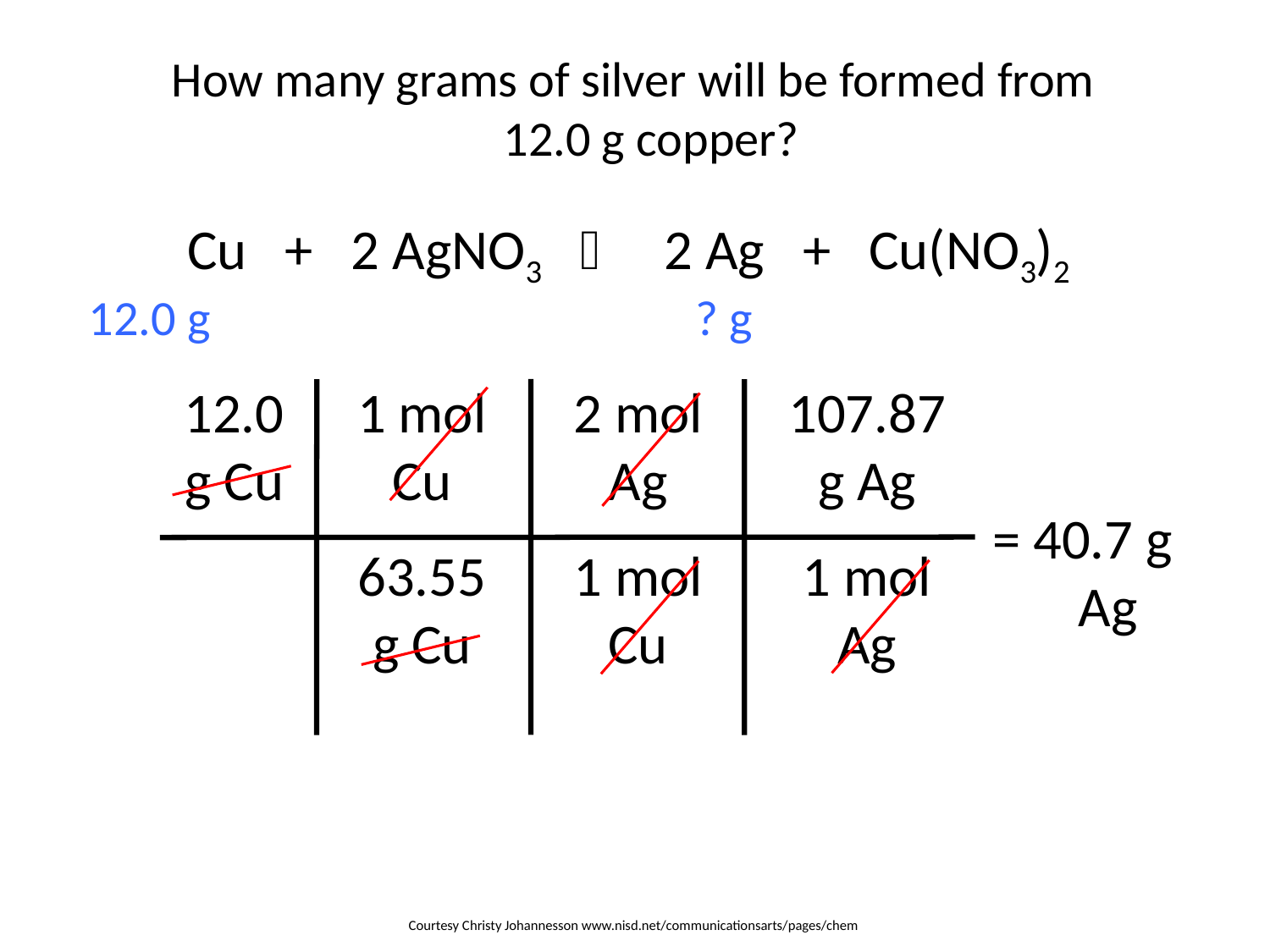

How many grams of silver will be formed from 12.0 g copper?
Cu   +   2 AgNO3   →   2 Ag   +   Cu(NO3)2
12.0 g
? g
12.0
g Cu
1 mol
Cu
63.55
g Cu
2 mol
Ag
1 mol
Cu
107.87
g Ag
1 mol
Ag

= 40.7 g
	   Ag

Courtesy Christy Johannesson www.nisd.net/communicationsarts/pages/chem